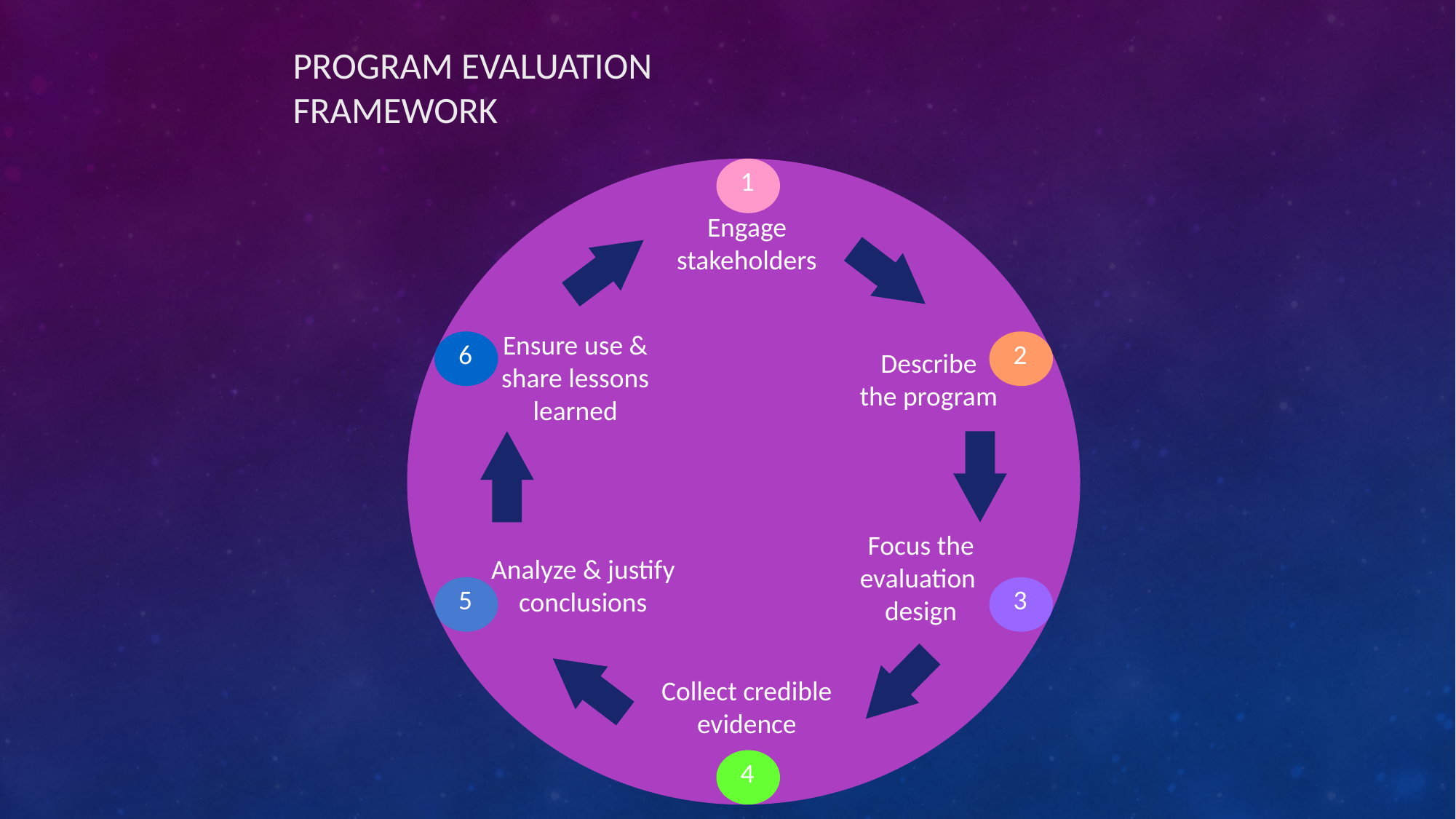

# Program Evaluation Framework

1
Engage stakeholders

Ensure use & share lessons learned

6

2
Describe
the program

Focus the evaluation
design
Analyze & justify conclusions

5

3

Collect credible evidence

4